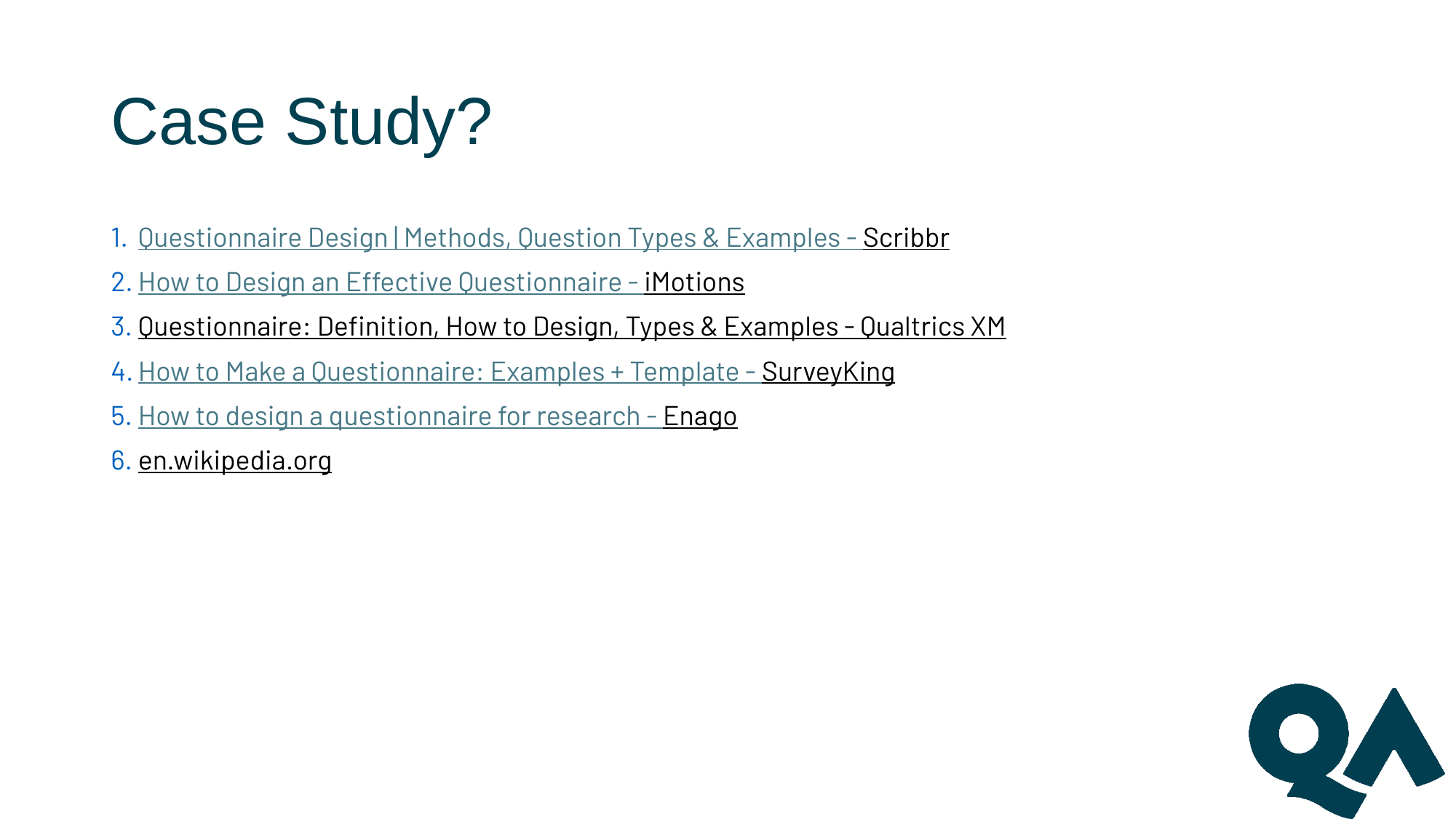

# Case Study?
Questionnaire Design | Methods, Question Types & Examples - Scribbr
How to Design an Effective Questionnaire - iMotions
Questionnaire: Definition, How to Design, Types & Examples - Qualtrics XM
How to Make a Questionnaire: Examples + Template - SurveyKing
How to design a questionnaire for research - Enago
en.wikipedia.org